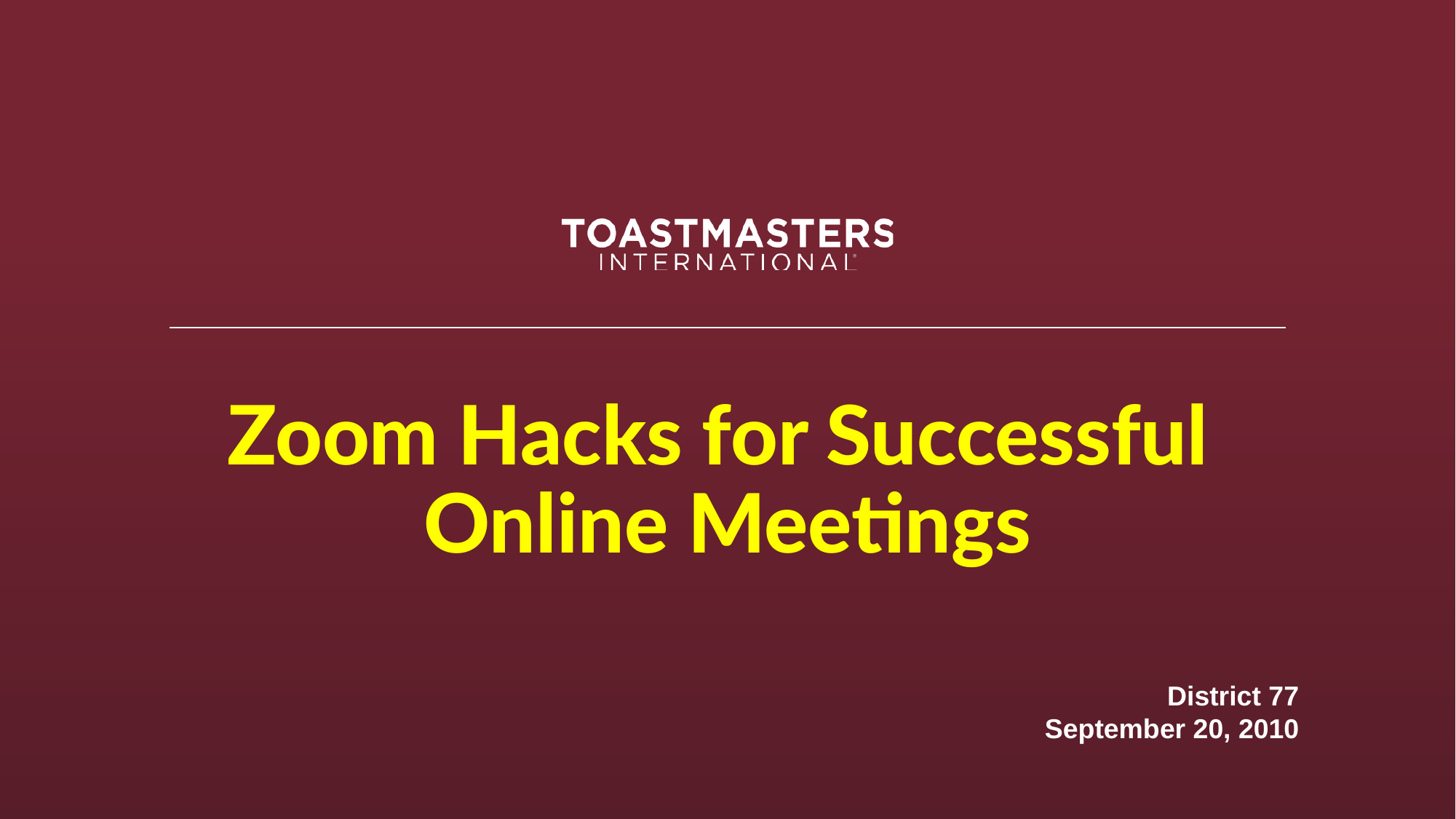

# Zoom Hacks for Successful Online Meetings
District 77
September 20, 2010